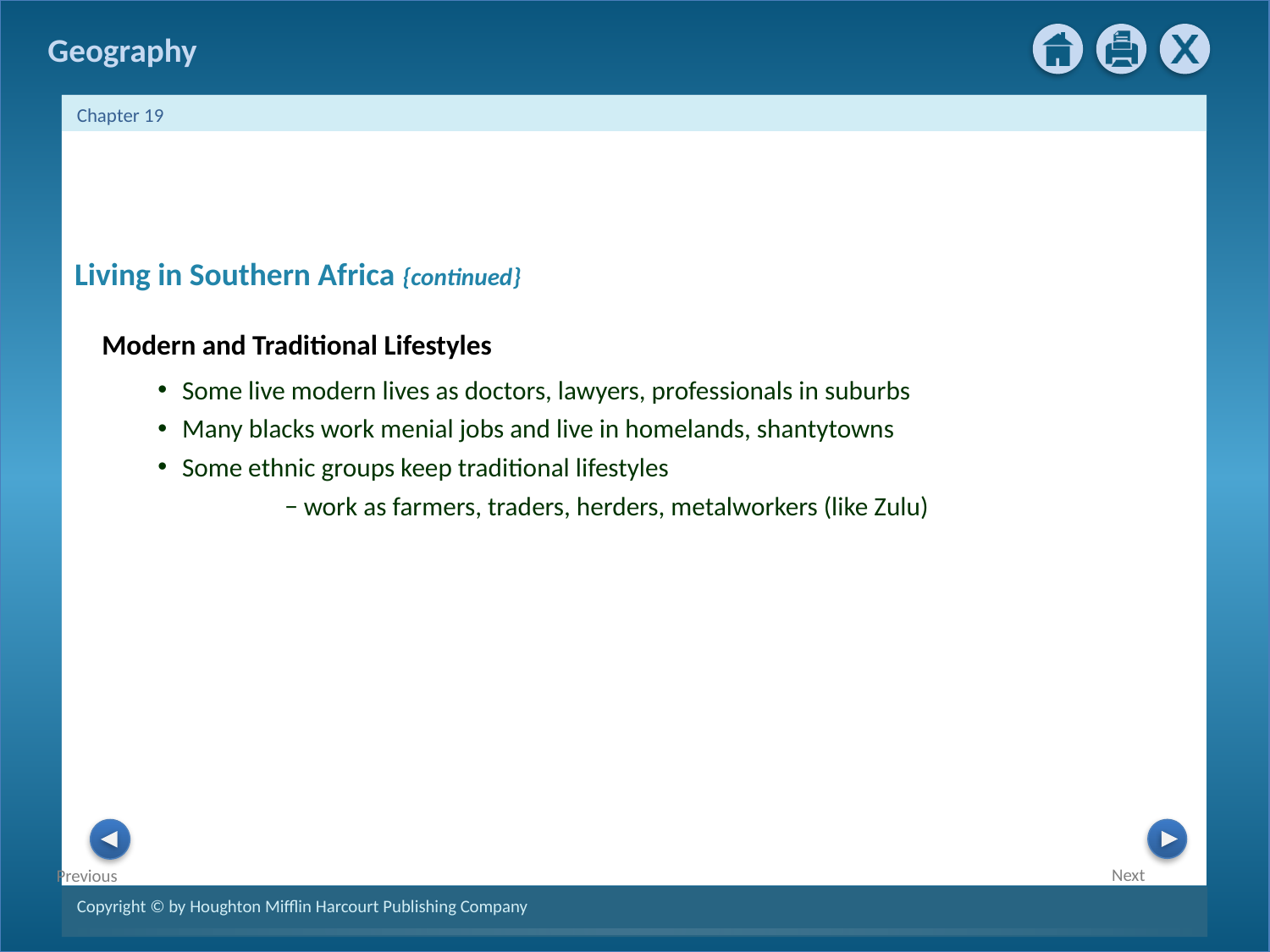

Living in Southern Africa {continued}

Modern and Traditional Lifestyles
Some live modern lives as doctors, lawyers, professionals in suburbs
Many blacks work menial jobs and live in homelands, shantytowns
Some ethnic groups keep traditional lifestyles
	− work as farmers, traders, herders, metalworkers (like Zulu)